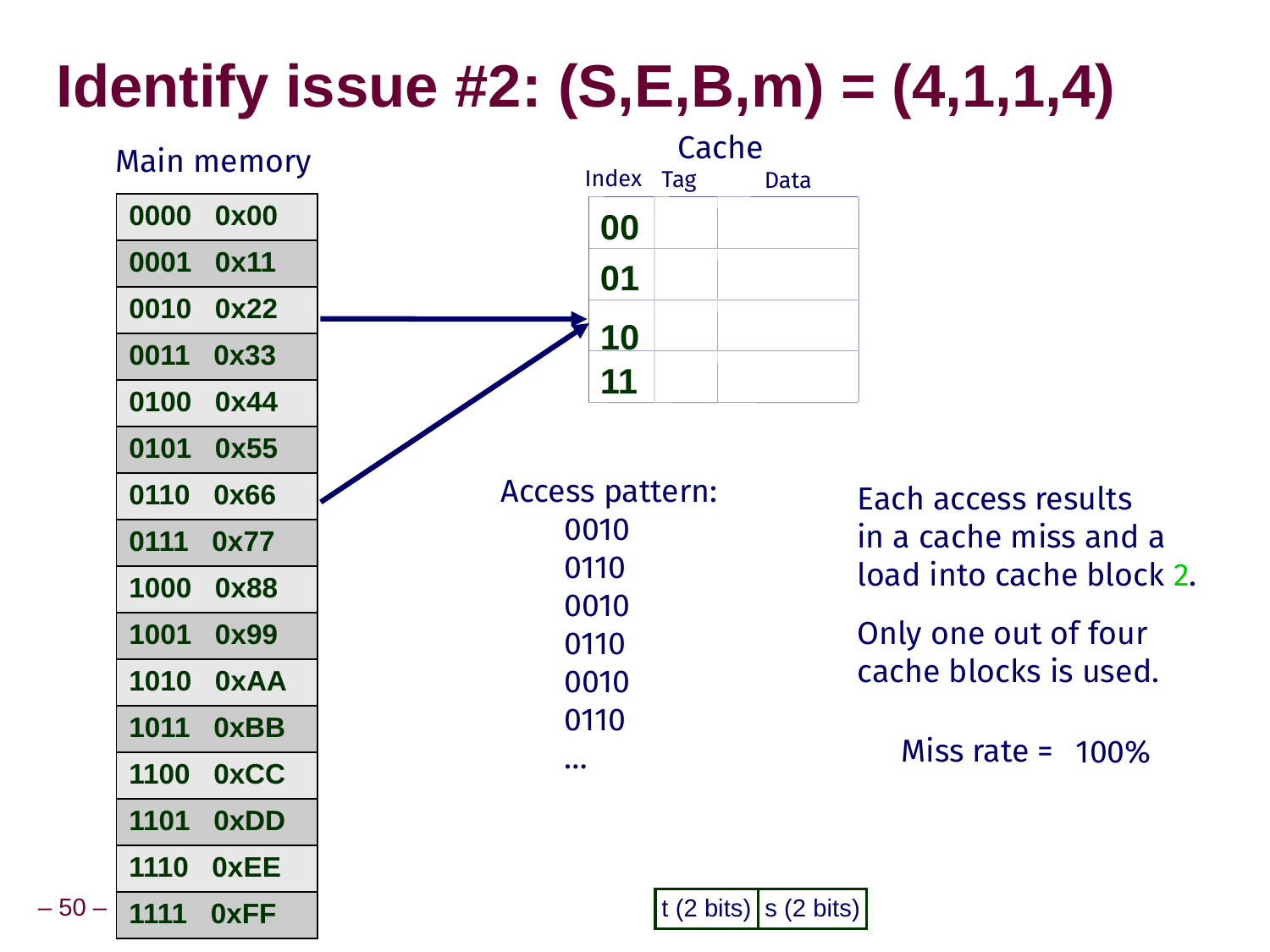

# Identify issue #2: (S,E,B,m) = (4,1,1,4)
Cache
Main memory
Index
Tag
Data
| 0000 0x00 |
| --- |
| 0001 0x11 |
| 0010 0x22 |
| 0011 0x33 |
| 0100 0x44 |
| 0101 0x55 |
| 0110 0x66 |
| 0111 0x77 |
| 1000 0x88 |
| 1001 0x99 |
| 1010 0xAA |
| 1011 0xBB |
| 1100 0xCC |
| 1101 0xDD |
| 1110 0xEE |
| 1111 0xFF |
00

01
10

11

Access pattern:
	0010
	0110
	0010
	0110
	0010
	0110
	…
Each access results
in a cache miss and a load into cache block 2.
Only one out of four cache blocks is used.
Miss rate =
100%
t (2 bits)
s (2 bits)